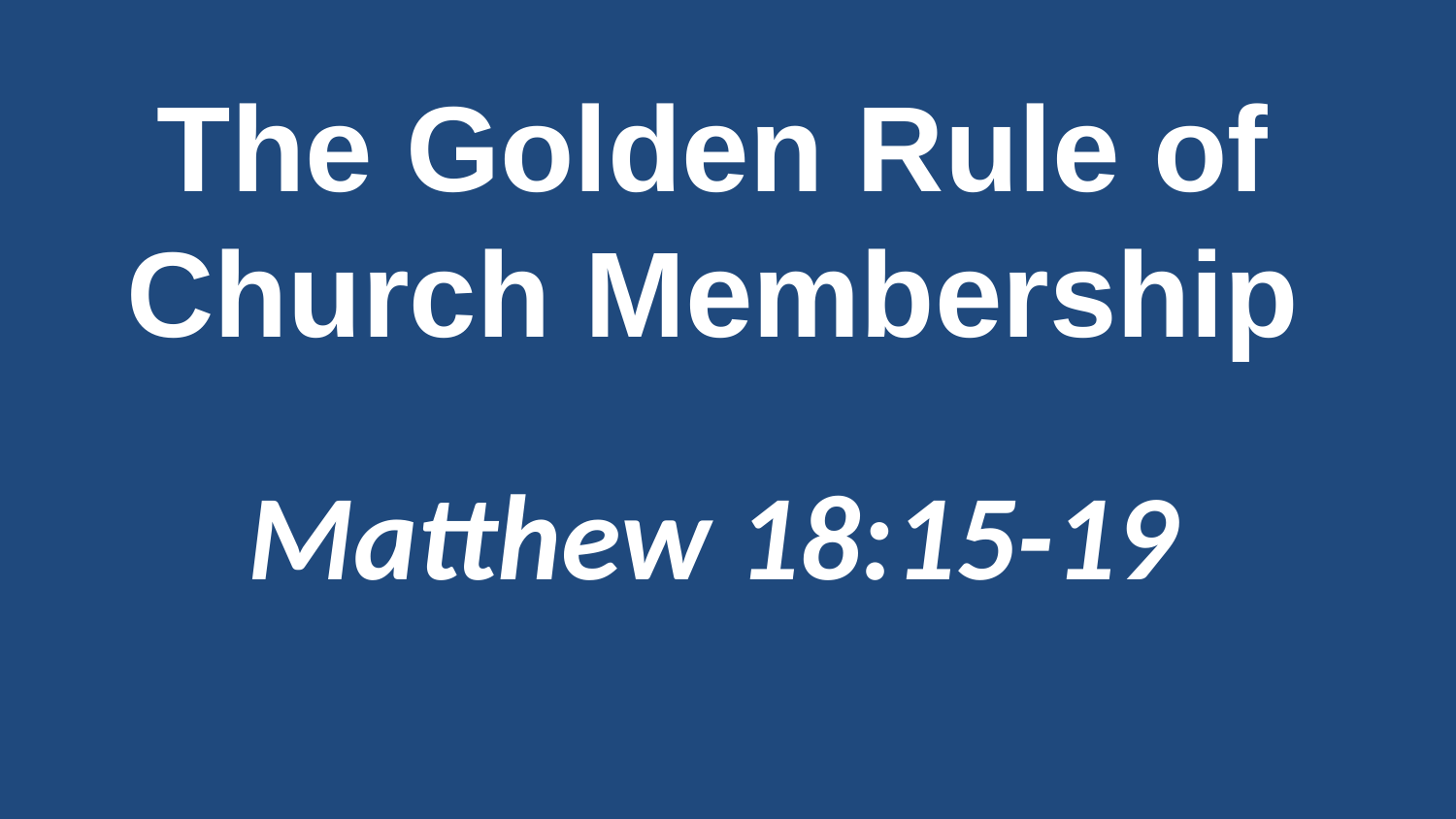

The Golden Rule of Church Membership
Matthew 18:15-19